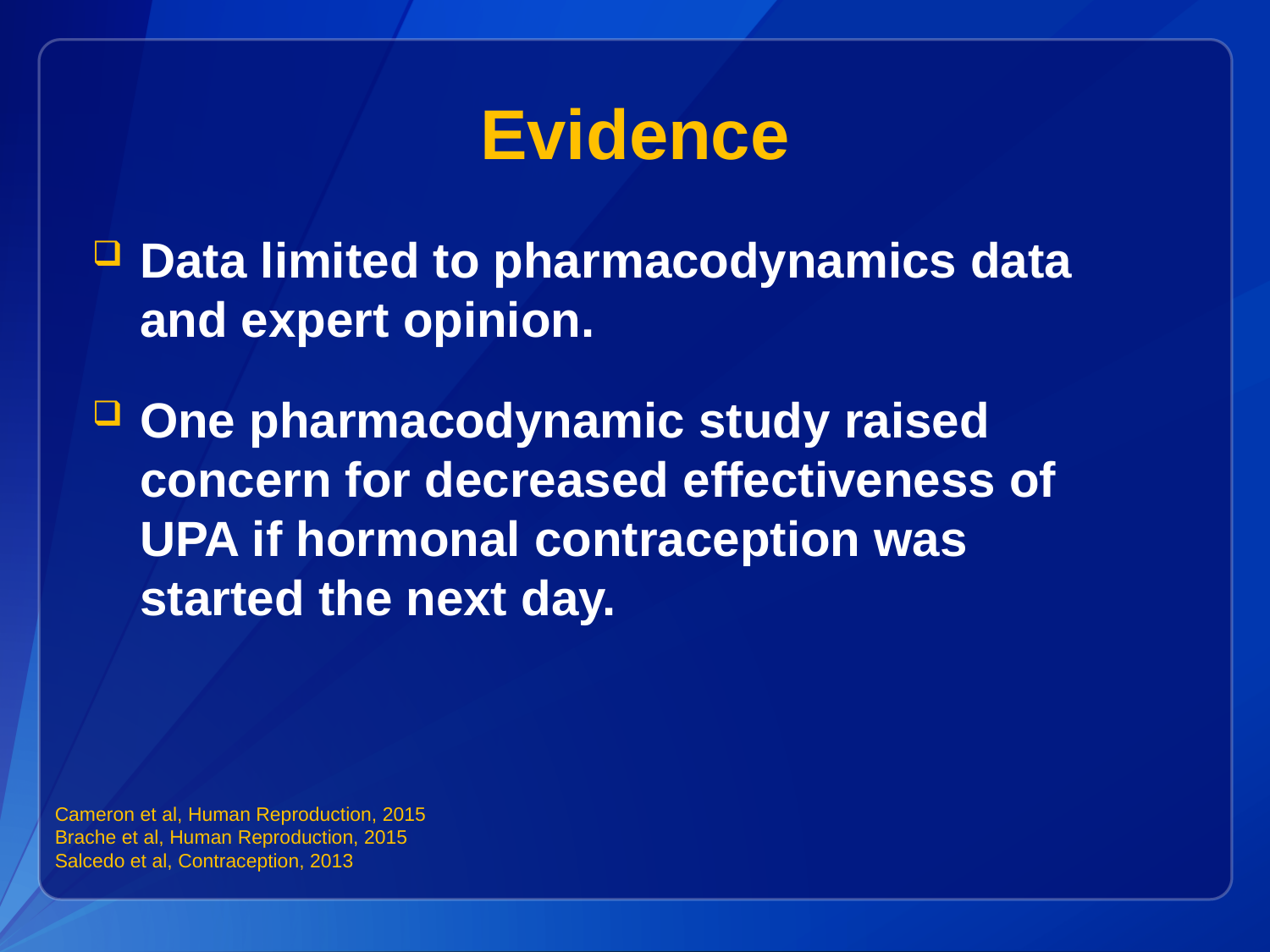

# Evidence
Data limited to pharmacodynamics data and expert opinion.
One pharmacodynamic study raised concern for decreased effectiveness of UPA if hormonal contraception was started the next day.
Cameron et al, Human Reproduction, 2015
Brache et al, Human Reproduction, 2015
Salcedo et al, Contraception, 2013